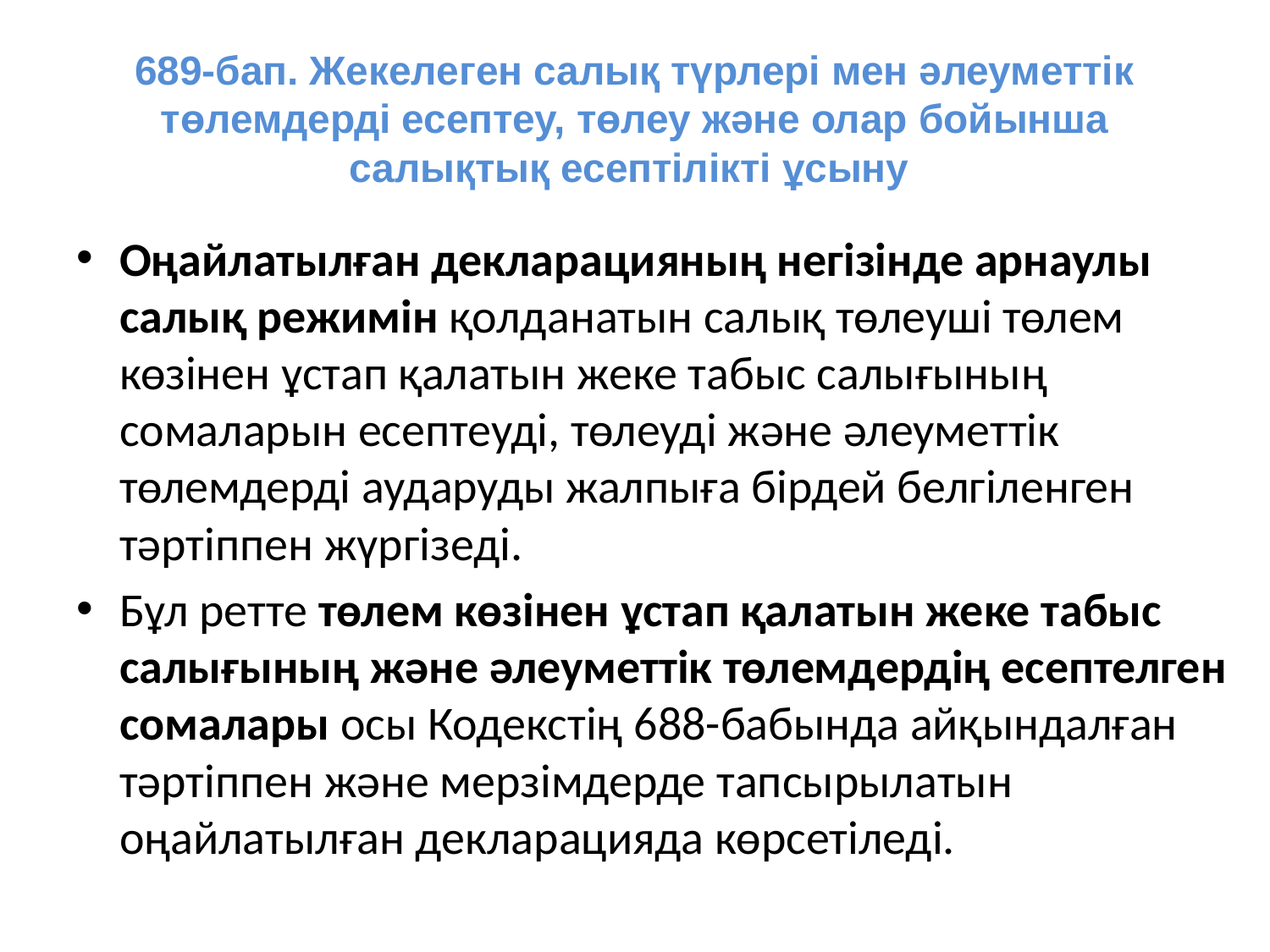

# 689-бап. Жекелеген салық түрлері мен әлеуметтік төлемдерді есептеу, төлеу және олар бойынша салықтық есептілікті ұсыну
Оңайлатылған декларацияның негізінде арнаулы салық режимін қолданатын салық төлеуші төлем көзінен ұстап қалатын жеке табыс салығының сомаларын есептеуді, төлеуді және әлеуметтік төлемдерді аударуды жалпыға бірдей белгіленген тәртіппен жүргізеді.
Бұл ретте төлем көзінен ұстап қалатын жеке табыс салығының және әлеуметтік төлемдердің есептелген сомалары осы Кодекстің 688-бабында айқындалған тәртіппен және мерзімдерде тапсырылатын оңайлатылған декларацияда көрсетіледі.